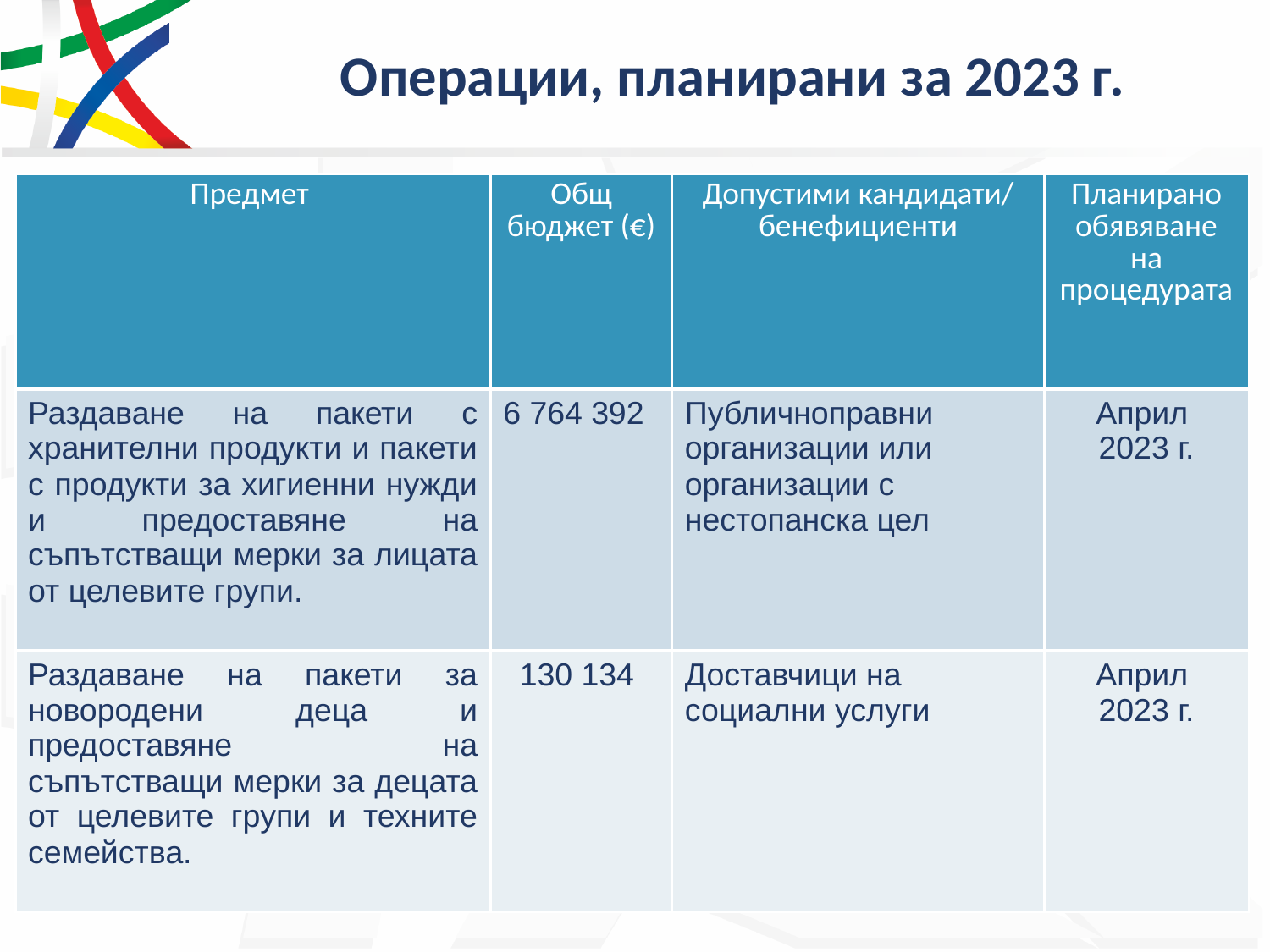

# Операции, планирани за 2023 г.
| Предмет | Общ бюджет (€) | Допустими кандидати/ бенефициенти | Планирано обявяване на процедурата |
| --- | --- | --- | --- |
| Раздаване на пакети с хранителни продукти и пакети с продукти за хигиенни нужди и предоставяне на съпътстващи мерки за лицата от целевите групи. | 6 764 392 | Публичноправни организации или организации с нестопанска цел | Април 2023 г. |
| Раздаване на пакети за новородени деца и предоставяне на съпътстващи мерки за децата от целевите групи и техните семейства. | 130 134 | Доставчици на социални услуги | Април 2023 г. |